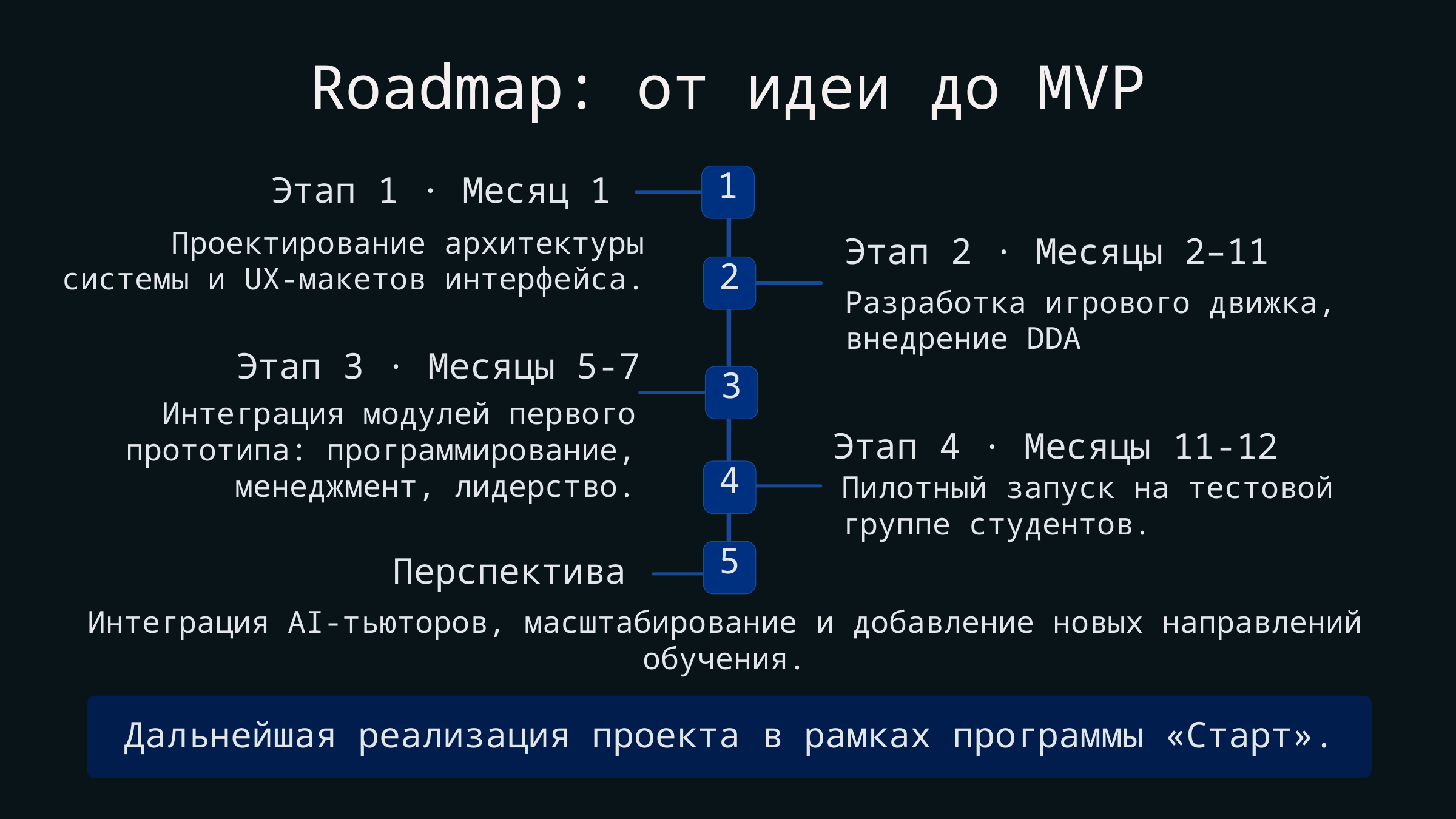

Roadmap: от идеи до MVP

1
Этап 1 · Месяц 1

Проектирование архитектуры системы и UX-макетов интерфейса.
Этап 2 · Месяцы 2–11

2

Разработка игрового движка, внедрение DDA
Этап 3 · Месяцы 5-7

3
Интеграция модулей первого прототипа: программирование, менеджмент, лидерство.

Этап 4 · Месяцы 11-12

Пилотный запуск на тестовой группе студентов.
4

5
Перспектива

Интеграция AI-тьюторов, масштабирование и добавление новых направлений обучения.

Дальнейшая реализация проекта в рамках программы «Старт».